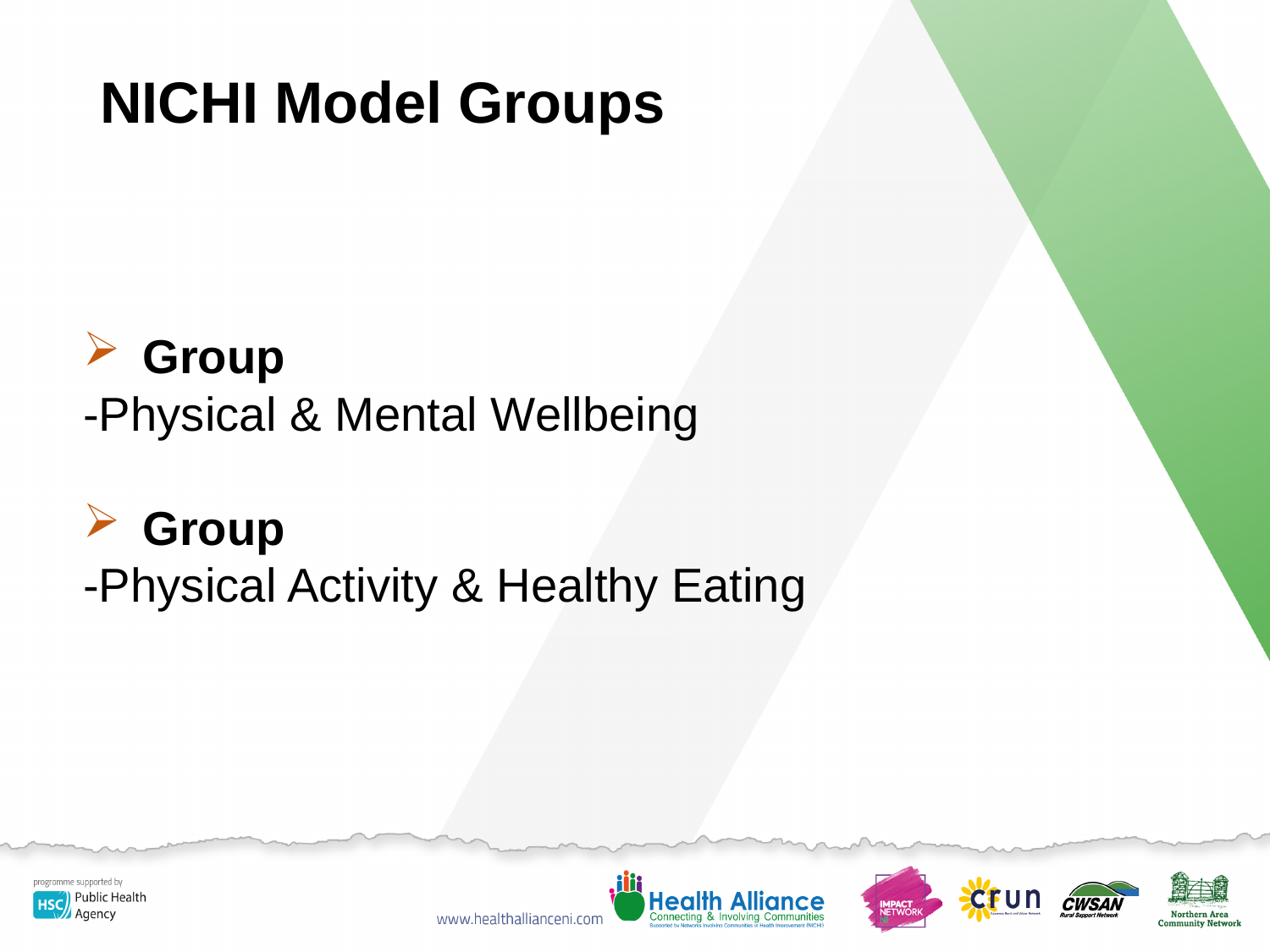

# NICHI Model Groups

Group
-Physical & Mental Wellbeing

Group
-Physical Activity & Healthy Eating